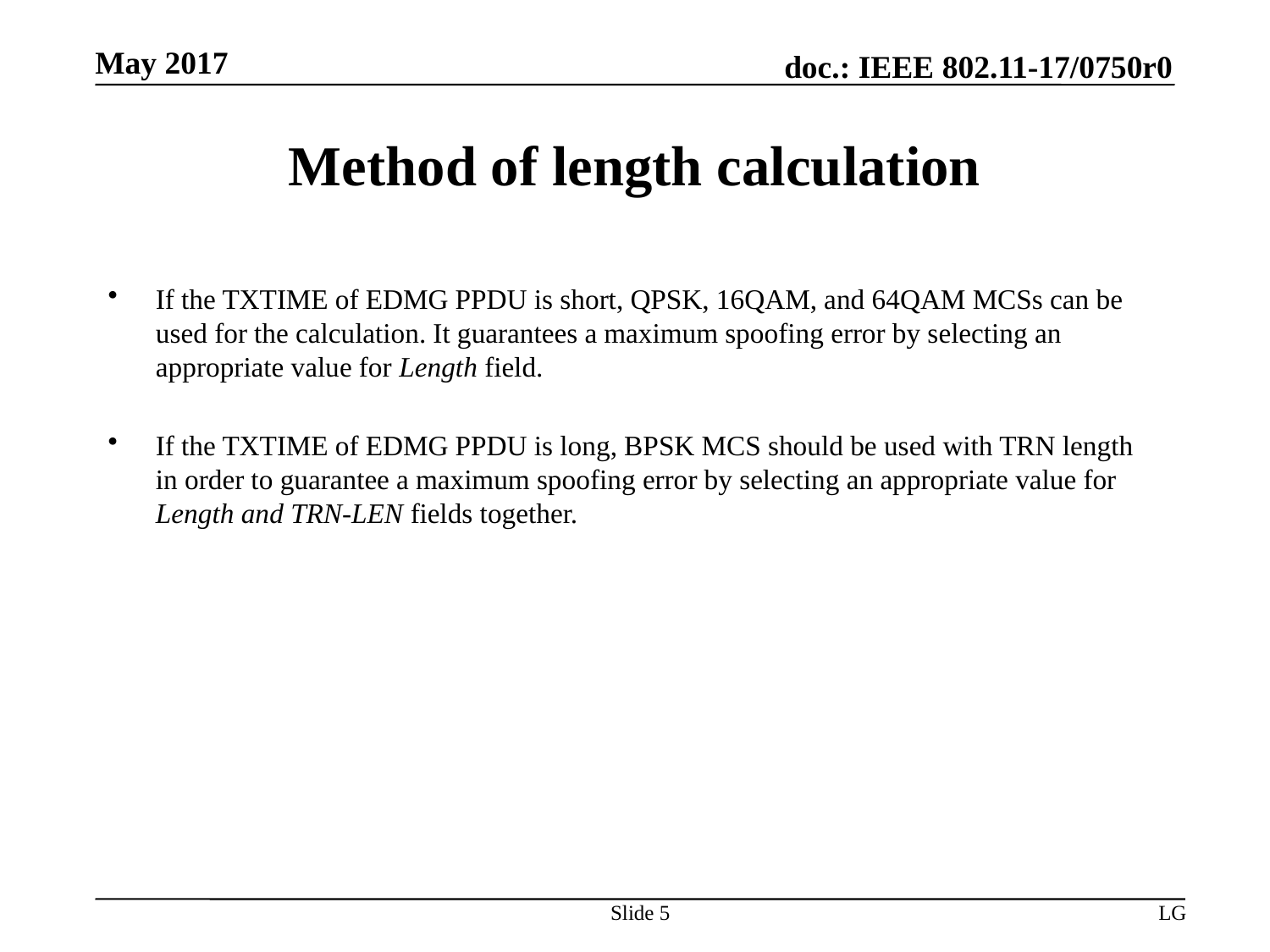

# Method of length calculation
If the TXTIME of EDMG PPDU is short, QPSK, 16QAM, and 64QAM MCSs can be used for the calculation. It guarantees a maximum spoofing error by selecting an appropriate value for Length field.

If the TXTIME of EDMG PPDU is long, BPSK MCS should be used with TRN length in order to guarantee a maximum spoofing error by selecting an appropriate value for Length and TRN-LEN fields together.

Slide 5
LG